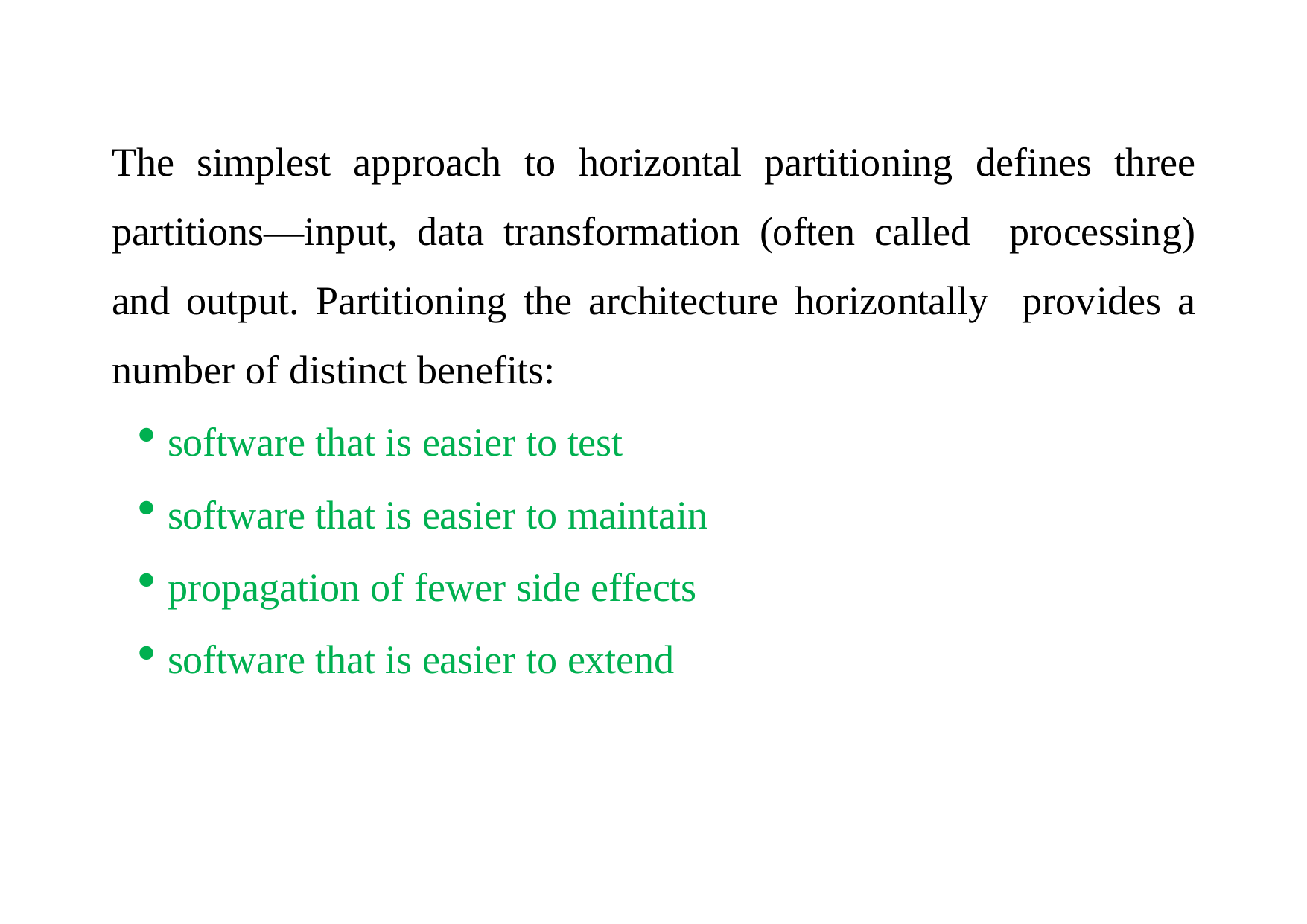

The simplest approach to horizontal partitioning defines three partitions—input, data transformation (often called  processing) and output. Partitioning the architecture horizontally  provides a number of distinct benefits:
software that is easier to test
software that is easier to maintain
propagation of fewer side effects
software that is easier to extend